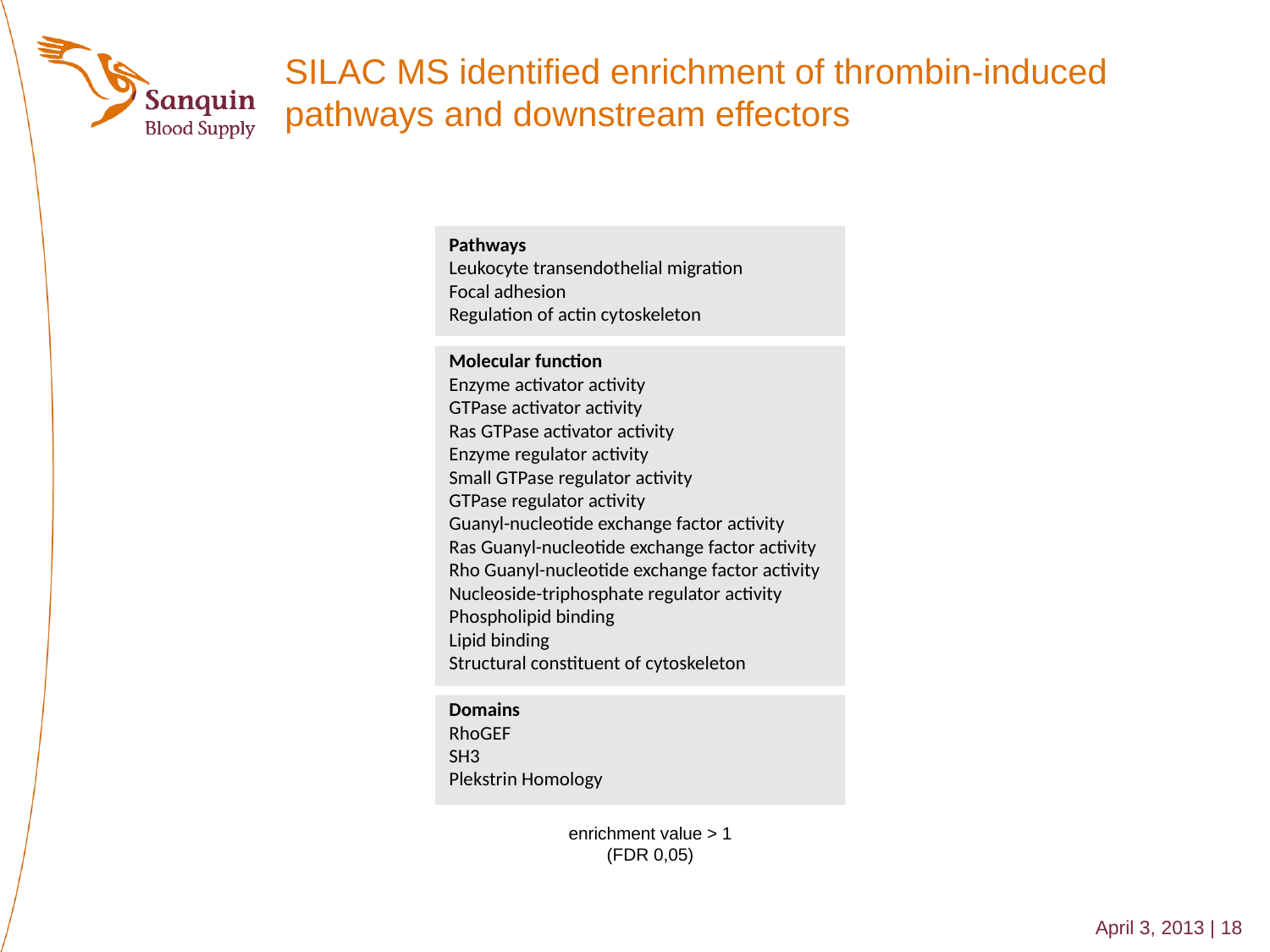

SILAC MS identified enrichment of thrombin-induced pathways and downstream effectors

Pathways
Leukocyte transendothelial migration
Focal adhesion
Regulation of actin cytoskeleton

Molecular function
Enzyme activator activity
GTPase activator activity
Ras GTPase activator activity
Enzyme regulator activity
Small GTPase regulator activity
GTPase regulator activity
Guanyl-nucleotide exchange factor activity
Ras Guanyl-nucleotide exchange factor activity
Rho Guanyl-nucleotide exchange factor activity
Nucleoside-triphosphate regulator activity
Phospholipid binding
Lipid binding
Structural constituent of cytoskeleton

Domains
RhoGEF
SH3
Plekstrin Homology

enrichment value > 1
(FDR 0,05)
April 3, 2013 | 18